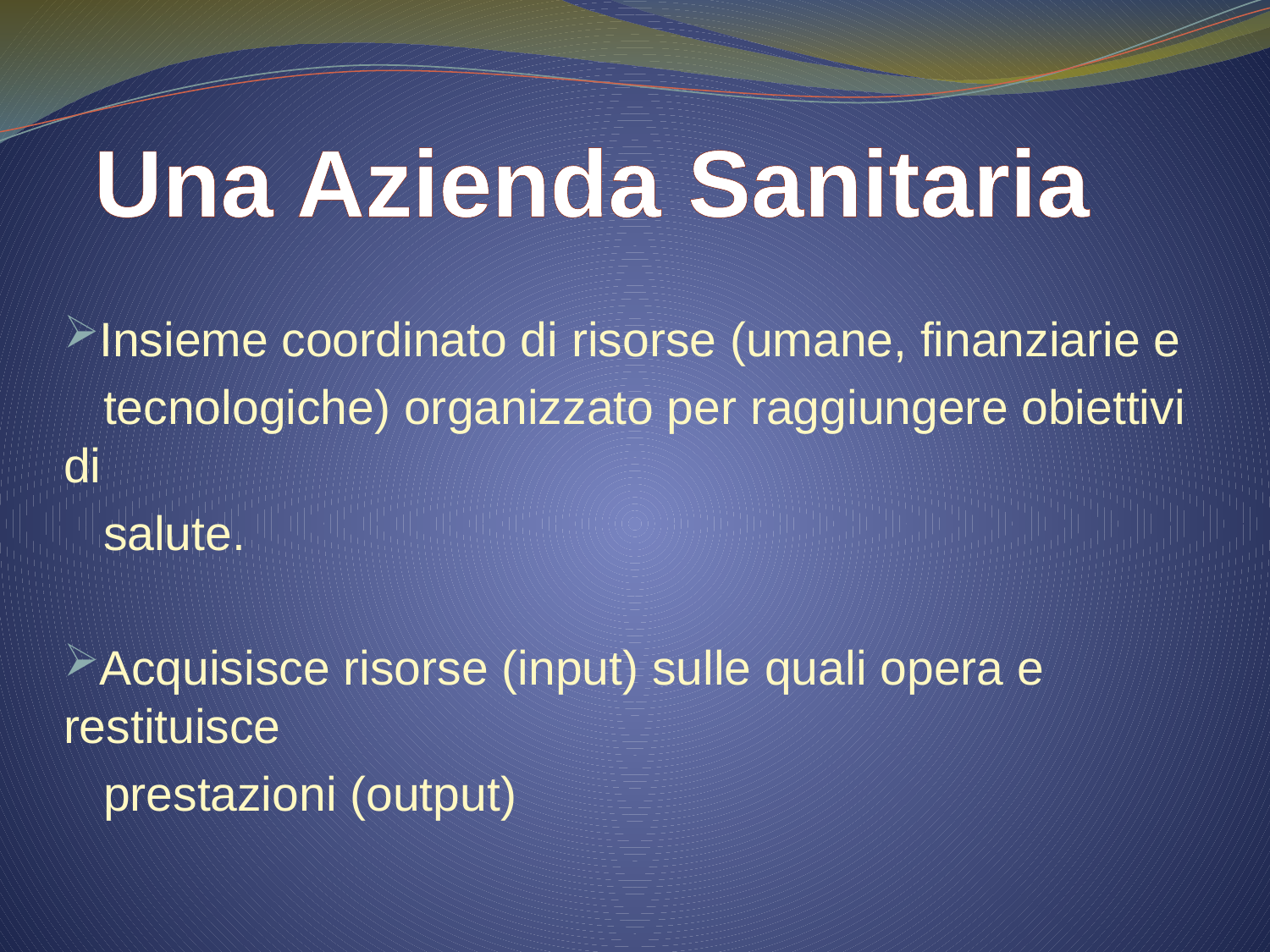

Una Azienda Sanitaria

Insieme coordinato di risorse (umane, finanziarie e
   tecnologiche) organizzato per raggiungere obiettivi di
   salute.

Acquisisce risorse (input) sulle quali opera e restituisce
   prestazioni (output)